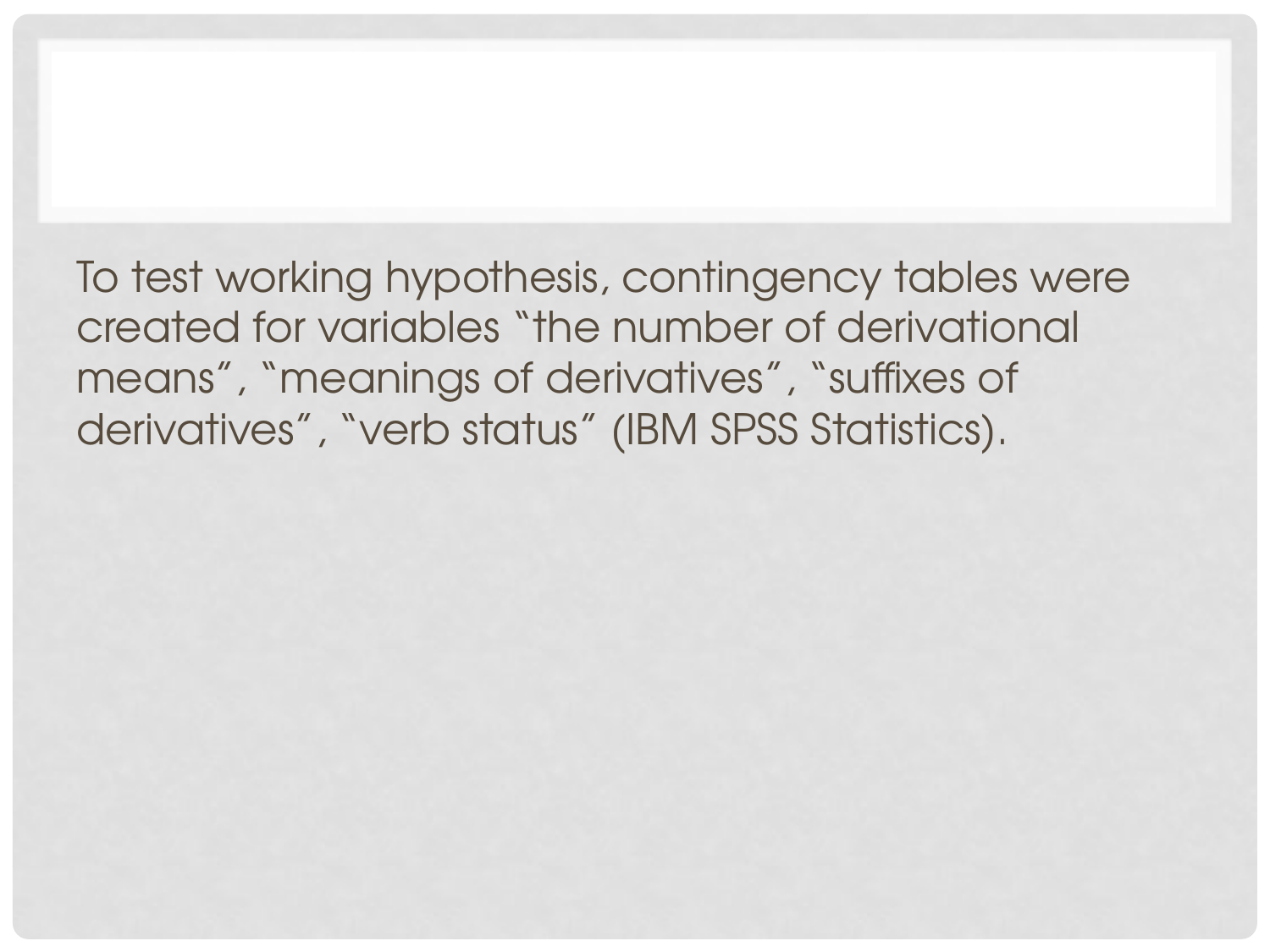

#
To test working hypothesis, contingency tables were created for variables “the number of derivational means”, “meanings of derivatives”, “suffixes of derivatives”, “verb status” (IBM SPSS Statistics).